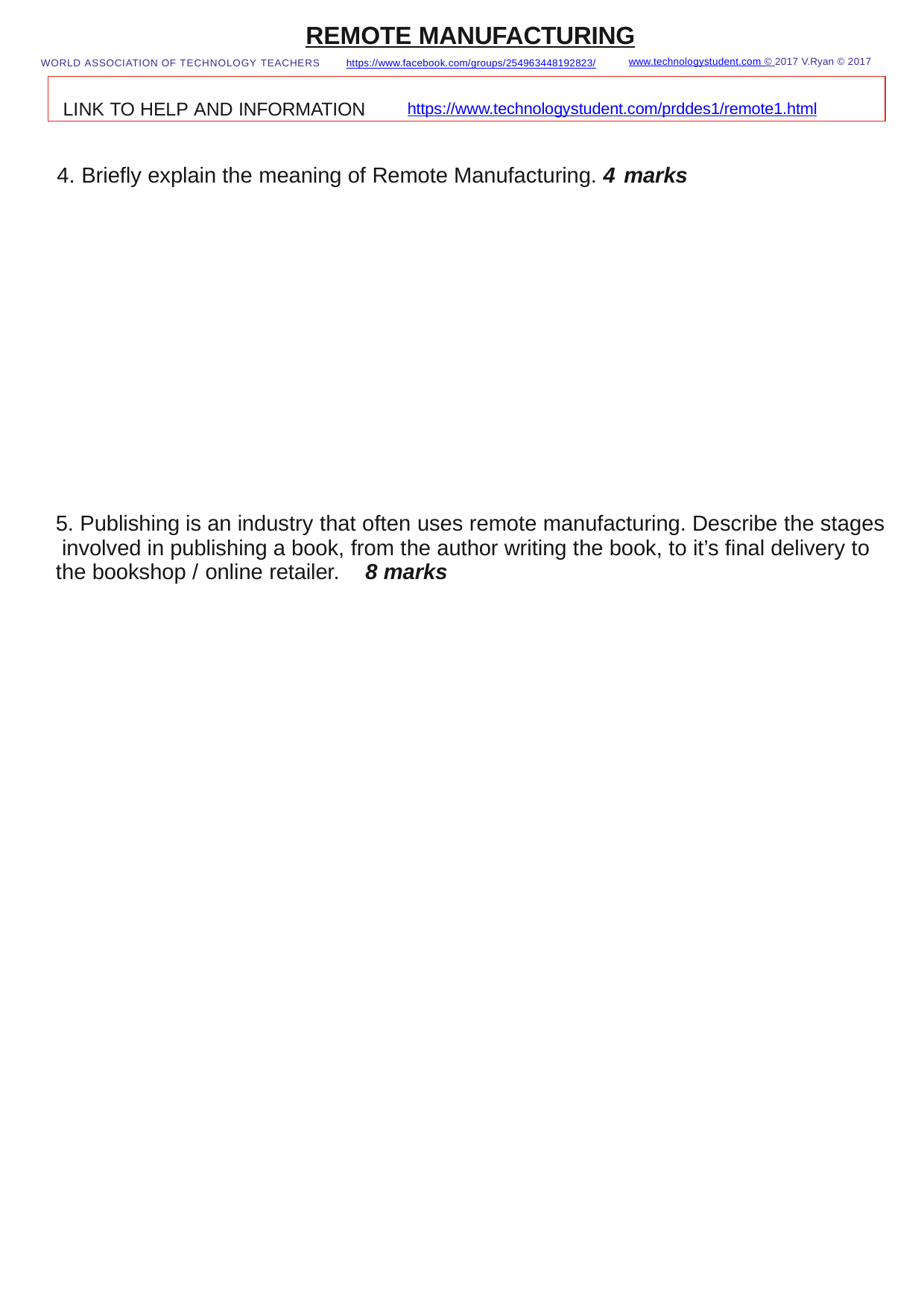

REMOTE MANUFACTURING
www.technologystudent.com © 2017 V.Ryan © 2017
WORLD ASSOCIATION OF TECHNOLOGY TEACHERS	https://www.facebook.com/groups/254963448192823/
LINK TO HELP AND INFORMATION	https://www.technologystudent.com/prddes1/remote1.html
4. Brieﬂy explain the meaning of Remote Manufacturing. 4 marks
5. Publishing is an industry that often uses remote manufacturing. Describe the stages  involved in publishing a book, from the author writing the book, to it’s ﬁnal delivery to  the bookshop / online retailer.	8 marks